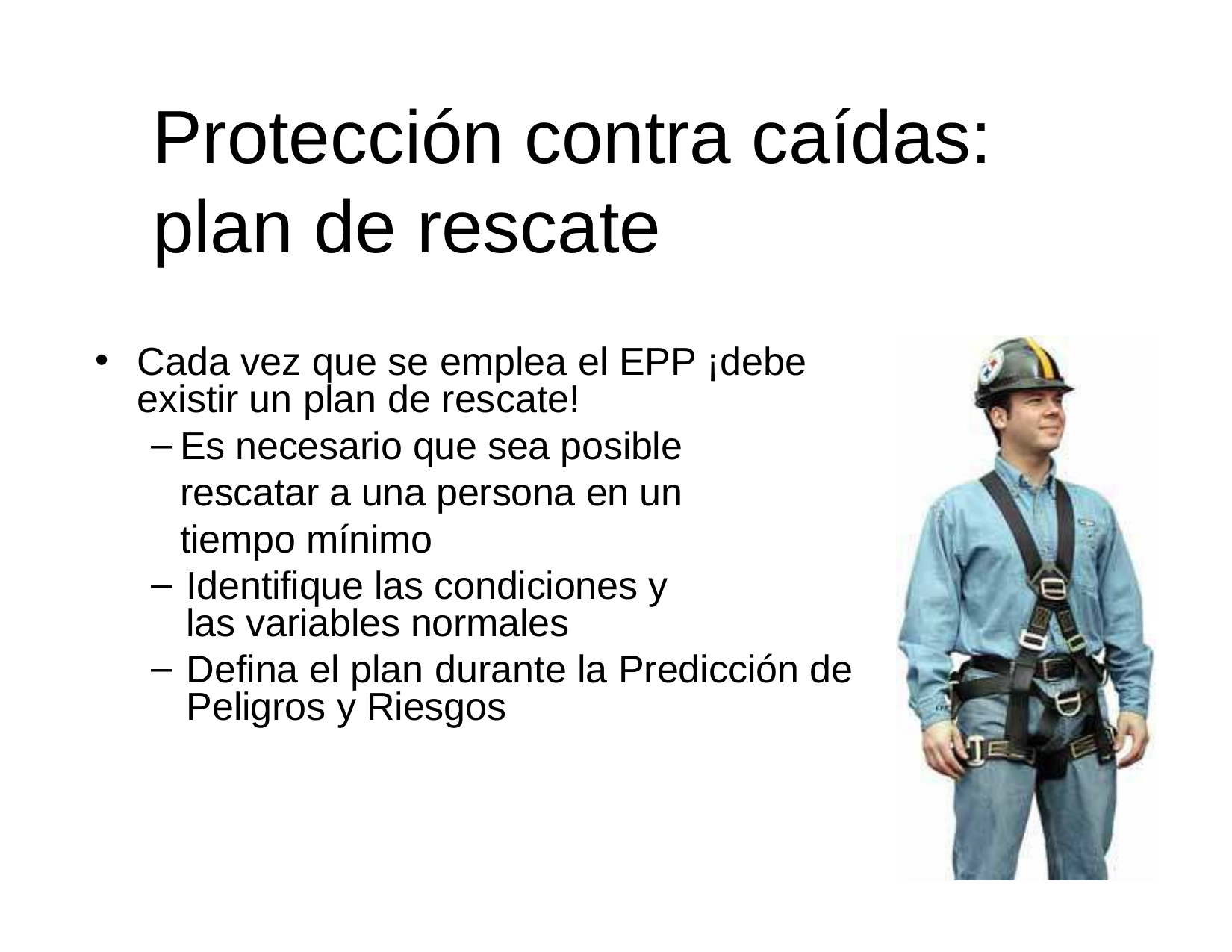

# Protección contra caídas: plan de rescate

Cada vez que se emplea el EPP ¡debe existir un plan de rescate!
Es necesario que sea posible rescatar a una persona en un tiempo mínimo

Identifique las condiciones y las variables normales

Defina el plan durante la Predicción de Peligros y Riesgos